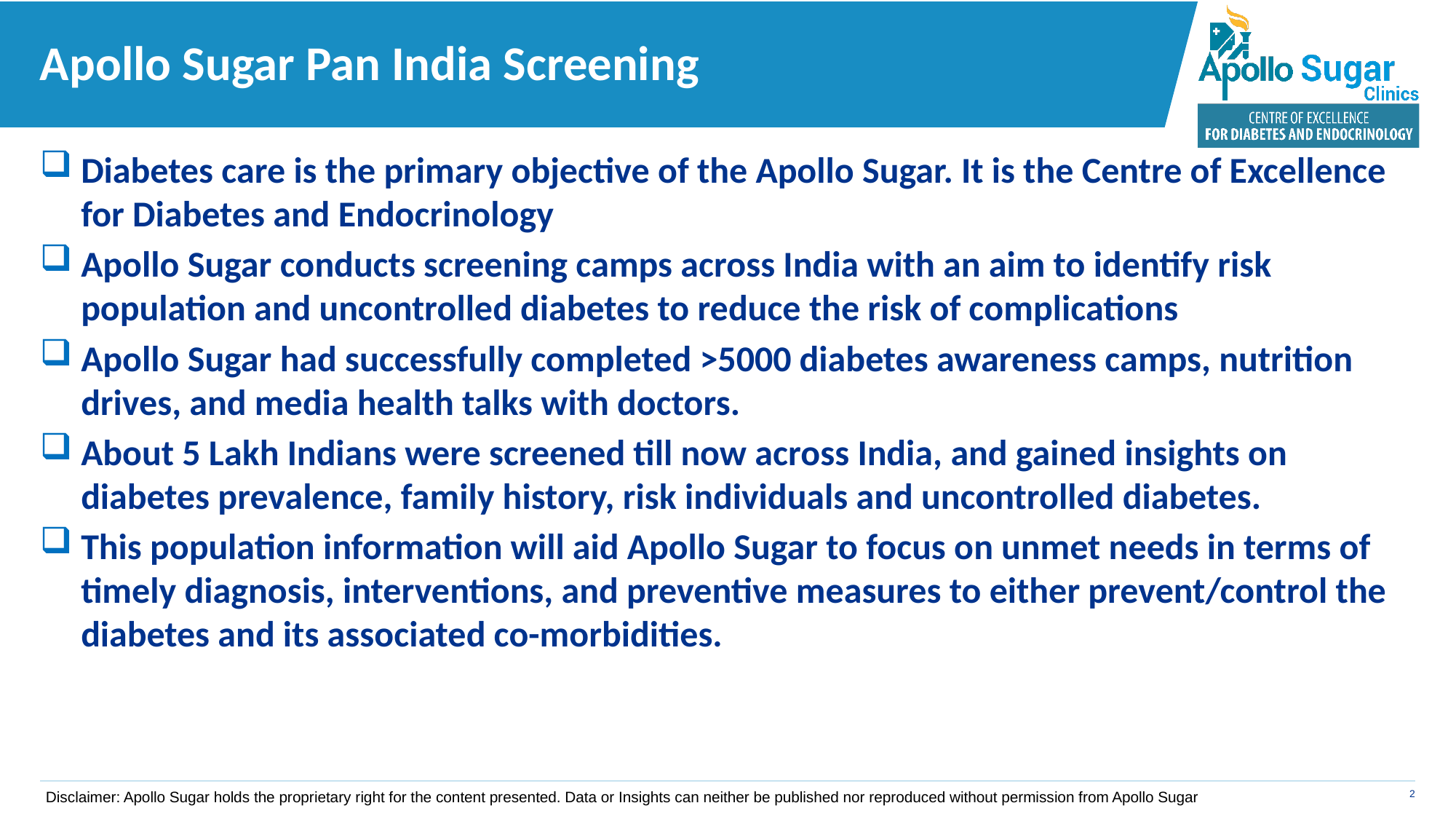

# Apollo Sugar Pan India Screening
Diabetes care is the primary objective of the Apollo Sugar. It is the Centre of Excellence for Diabetes and Endocrinology
Apollo Sugar conducts screening camps across India with an aim to identify risk population and uncontrolled diabetes to reduce the risk of complications
Apollo Sugar had successfully completed >5000 diabetes awareness camps, nutrition drives, and media health talks with doctors.
About 5 Lakh Indians were screened till now across India, and gained insights on diabetes prevalence, family history, risk individuals and uncontrolled diabetes.
This population information will aid Apollo Sugar to focus on unmet needs in terms of timely diagnosis, interventions, and preventive measures to either prevent/control the diabetes and its associated co-morbidities.

Disclaimer: Apollo Sugar holds the proprietary right for the content presented. Data or Insights can neither be published nor reproduced without permission from Apollo Sugar